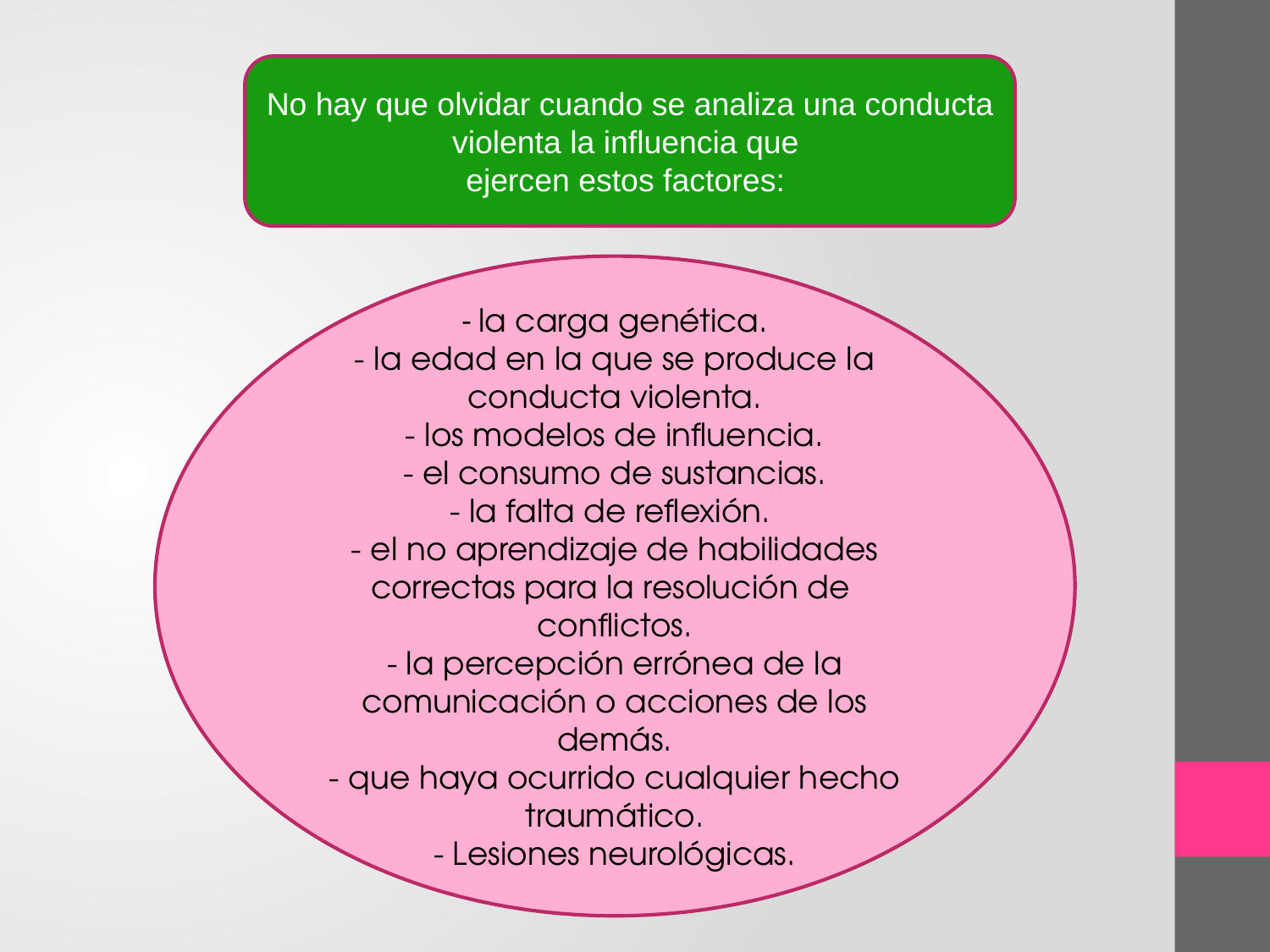

No hay que olvidar cuando se analiza una conducta violenta la influencia que
ejercen estos factores:
- la carga genética.
- la edad en la que se produce la conducta violenta.
- los modelos de influencia.
- el consumo de sustancias.
- la falta de reflexión.
- el no aprendizaje de habilidades correctas para la resolución de
conflictos.
- la percepción errónea de la comunicación o acciones de los demás.
- que haya ocurrido cualquier hecho traumático.
- Lesiones neurológicas.